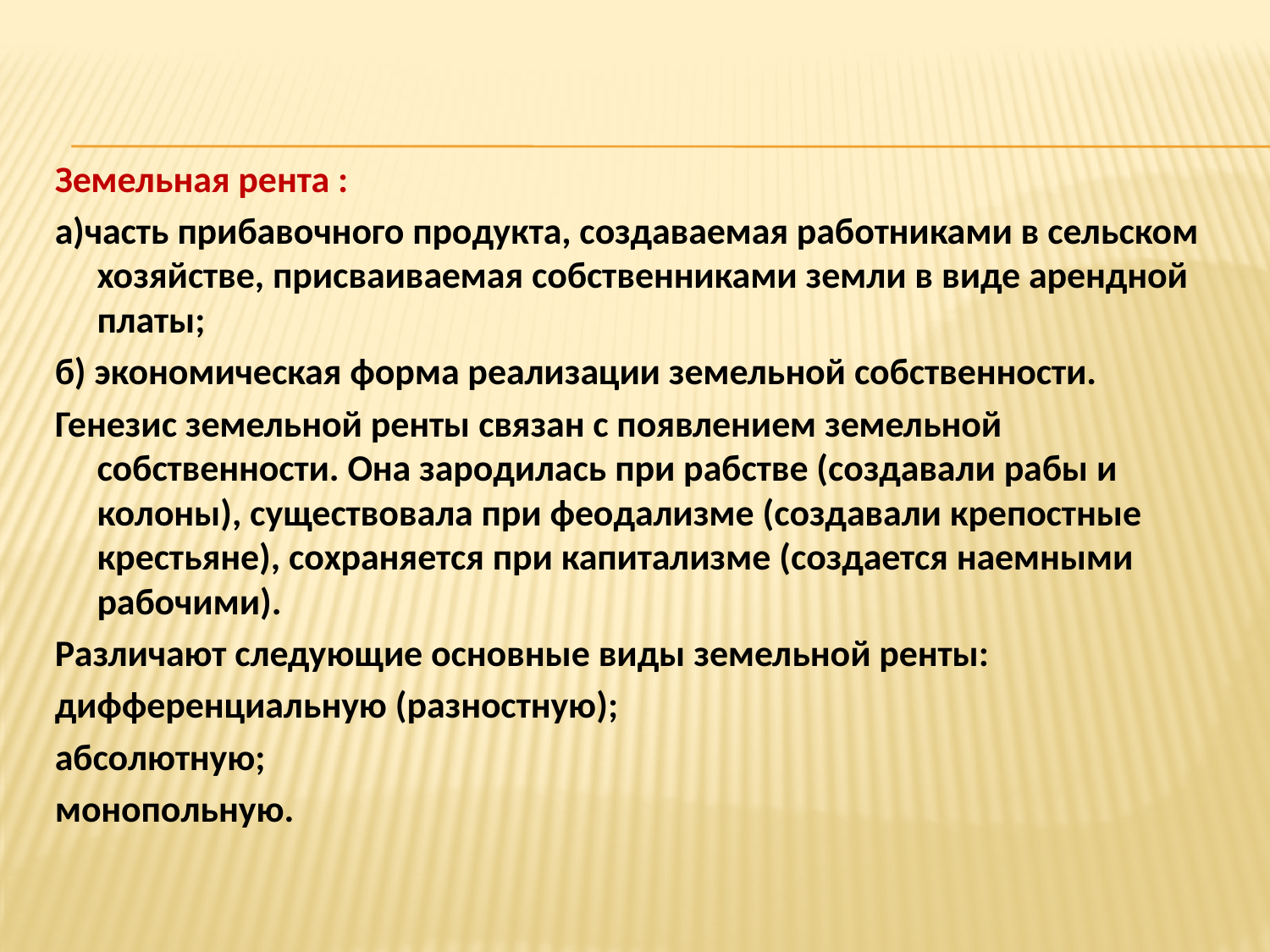

Земельная рента :
а)часть прибавочного продукта, создаваемая работниками в сельском хозяйстве, присваиваемая собственниками земли в виде арендной платы;
б) экономическая форма реализации земельной собственности.
Генезис земельной ренты связан с появлением земельной собственности. Она зародилась при рабстве (создавали рабы и колоны), существовала при феодализме (создавали крепостные крестьяне), сохраняется при капитализме (создается наемными рабочими).
Различают следующие основные виды земельной ренты:
дифференциальную (разностную);
абсолютную;
монопольную.